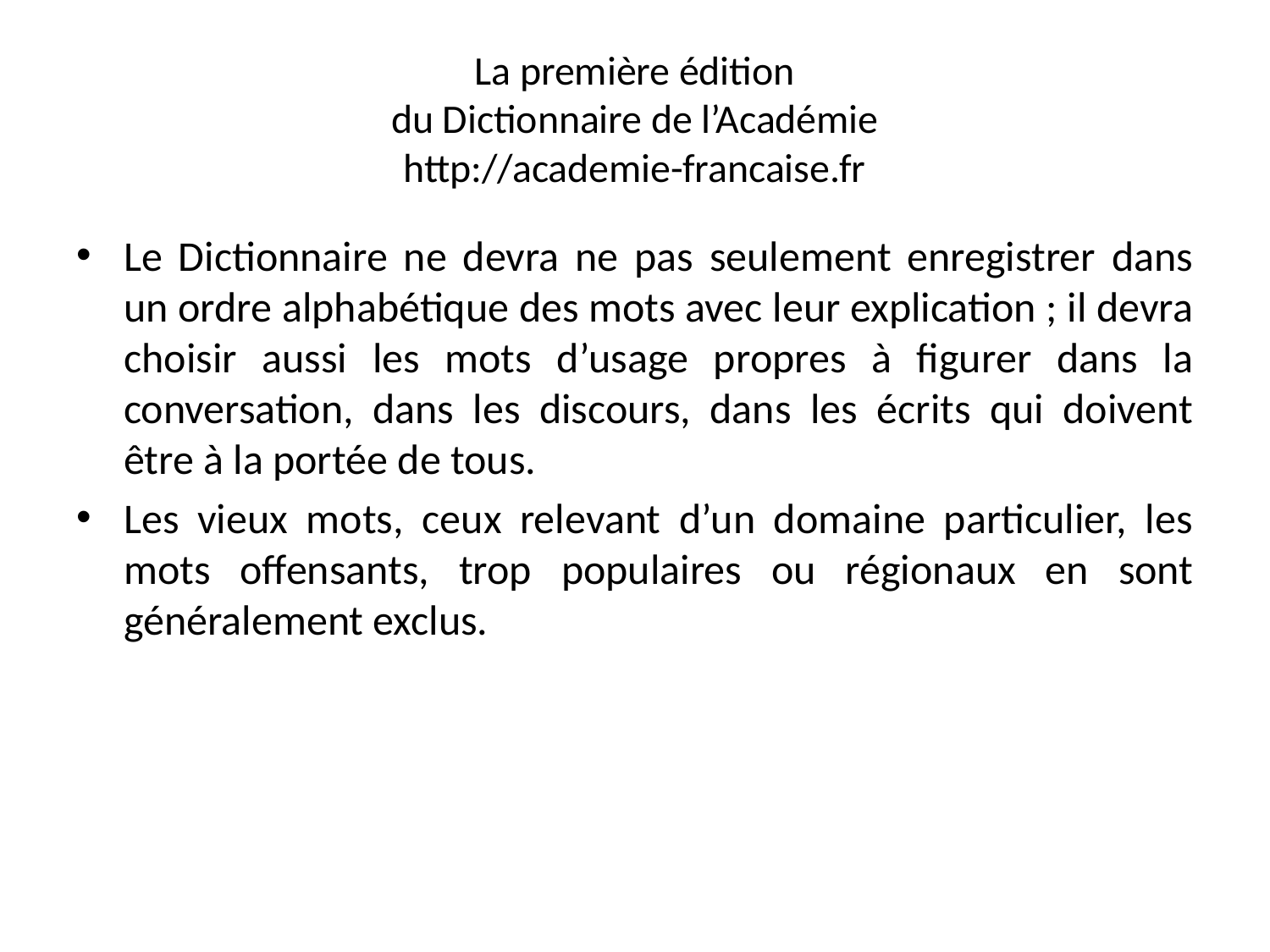

# La première édition du Dictionnaire de l’Académie http://academie-francaise.fr
Le Dictionnaire ne devra ne pas seulement enregistrer dans un ordre alphabétique des mots avec leur explication ; il devra choisir aussi les mots d’usage propres à figurer dans la conversation, dans les discours, dans les écrits qui doivent être à la portée de tous.
Les vieux mots, ceux relevant d’un domaine particulier, les mots offensants, trop populaires ou régionaux en sont généralement exclus.